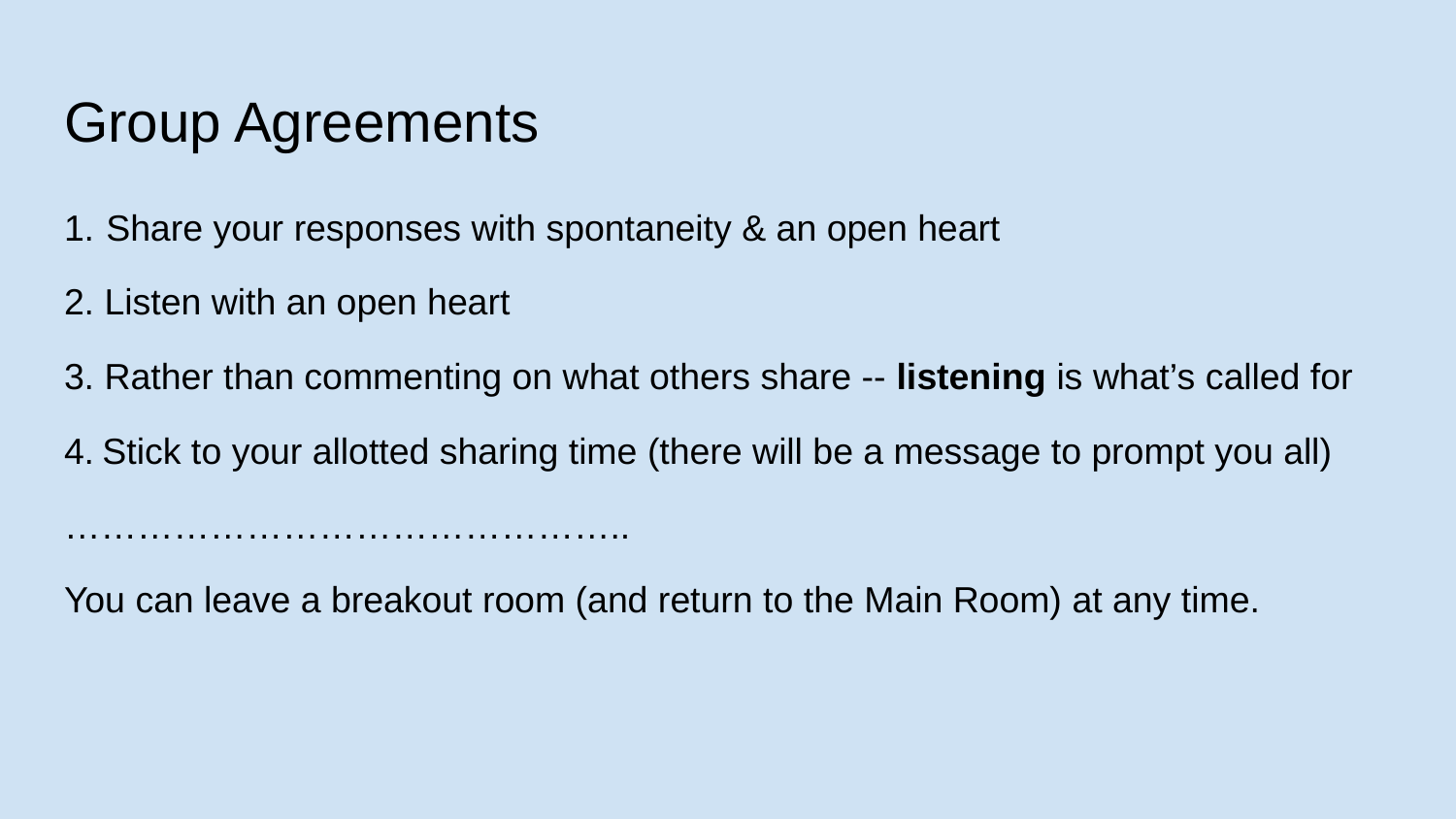

# Group Agreements
1.   Share your responses with spontaneity & an open heart
2. Listen with an open heart
3. Rather than commenting on what others share -- listening is what’s called for
4.  Stick to your allotted sharing time (there will be a message to prompt you all)
………………………………………..
You can leave a breakout room (and return to the Main Room) at any time.